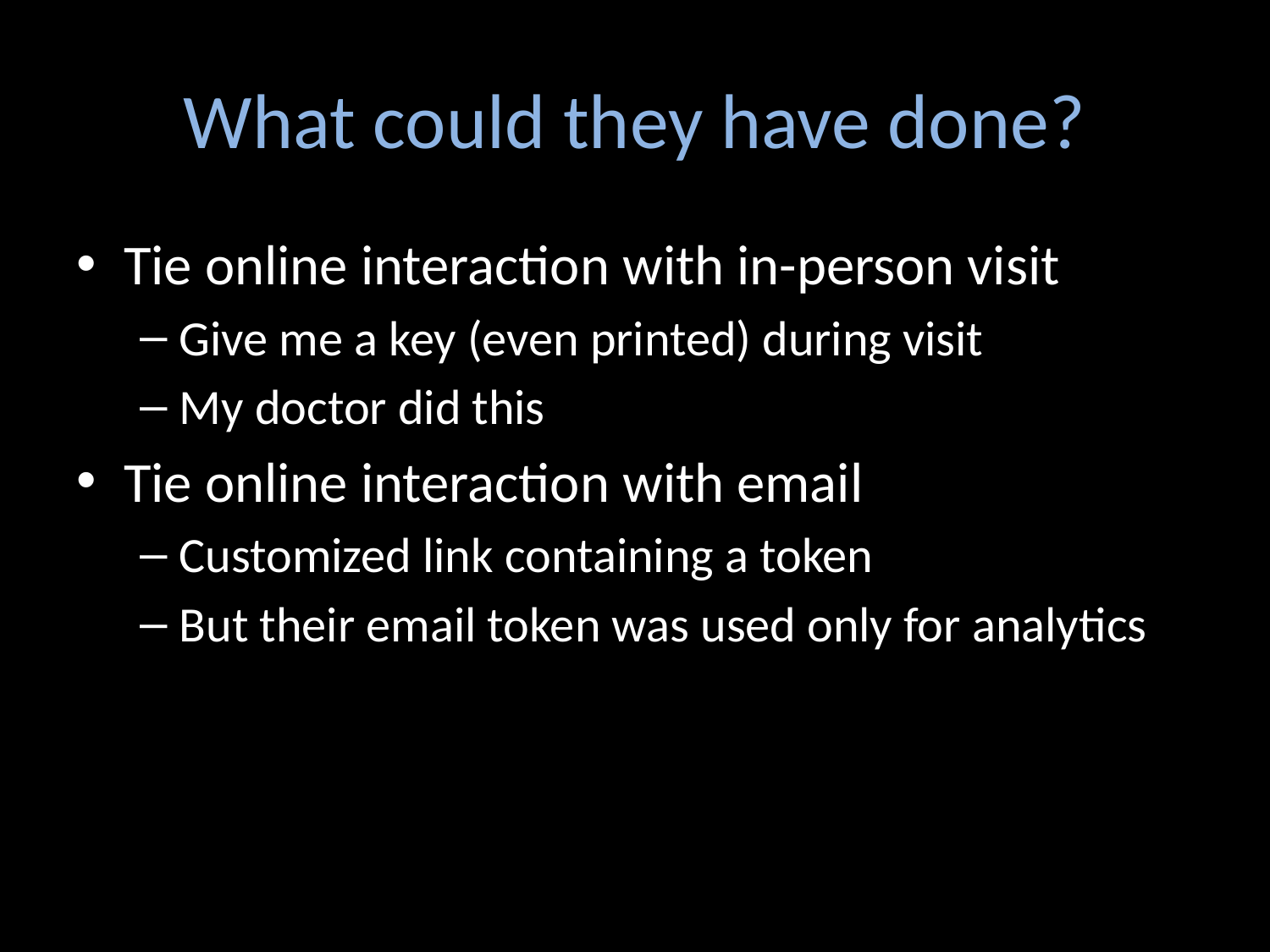

# What could they have done?
Tie online interaction with in-person visit
Give me a key (even printed) during visit
My doctor did this
Tie online interaction with email
Customized link containing a token
But their email token was used only for analytics